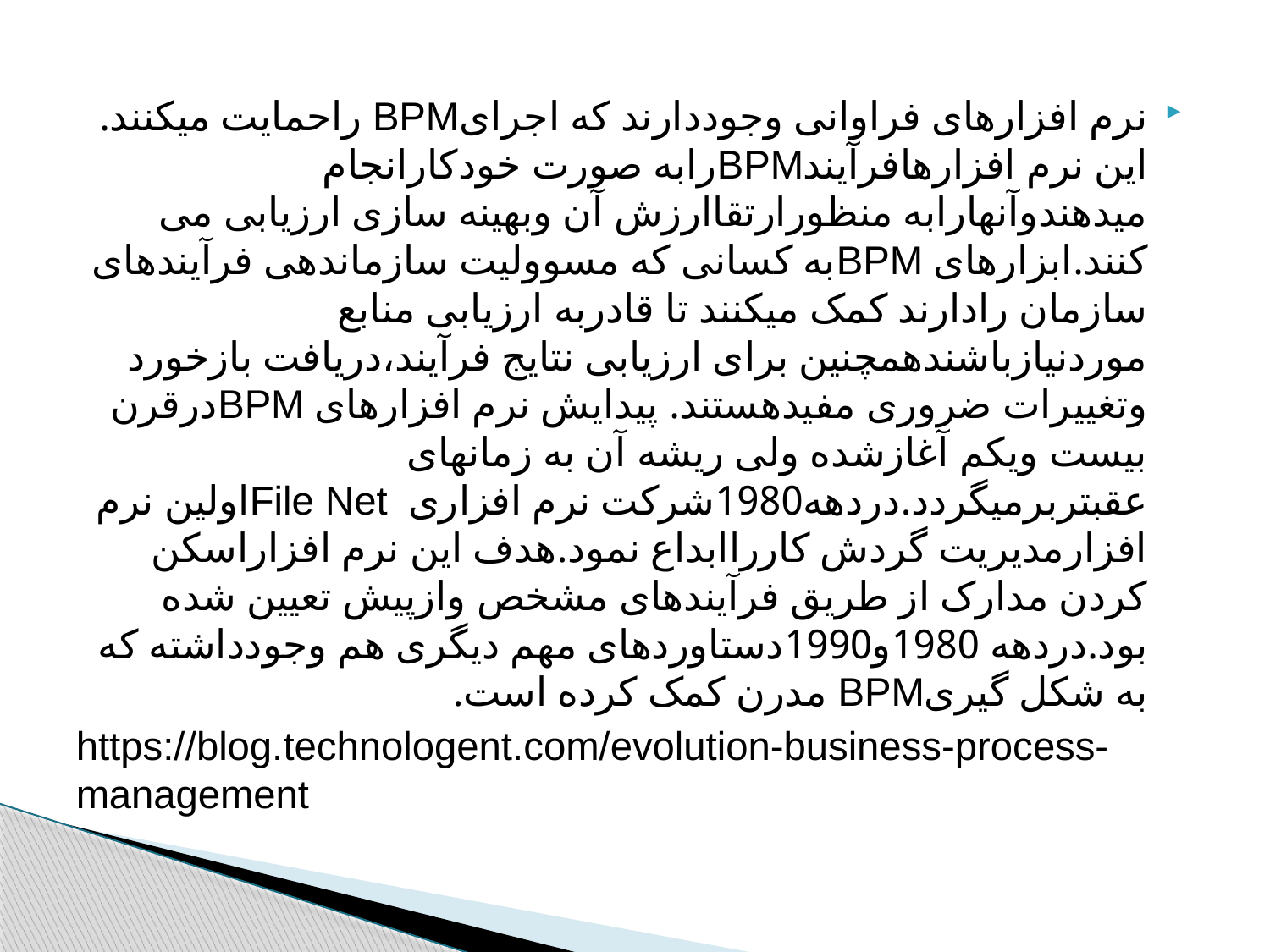

نرم افزارهای فراوانی وجوددارند که اجرایBPM راحمایت میکنند. این نرم افزارهافرآیندBPMرابه صورت خودکارانجام میدهندوآنهارابه منظورارتقاارزش آن وبهینه سازی ارزیابی می کنند.ابزارهای BPMبه کسانی که مسوولیت سازماندهی فرآیندهای سازمان رادارند کمک میکنند تا قادربه ارزیابی منابع موردنیازباشندهمچنین برای ارزیابی نتایج فرآیند،دریافت بازخورد وتغییرات ضروری مفیدهستند. پیدایش نرم افزارهای BPMدرقرن بیست ویکم آغازشده ولی ریشه آن به زمانهای عقبتربرمیگردد.دردهه1980شرکت نرم افزاری  File Netاولین نرم افزارمدیریت گردش کارراابداع نمود.هدف این نرم افزاراسکن کردن مدارک از طریق فرآیندهای مشخص وازپیش تعیین شده بود.دردهه 1980و1990دستاوردهای مهم دیگری هم وجودداشته که به شکل گیریBPM مدرن کمک کرده است.
https://blog.technologent.com/evolution-business-process-management